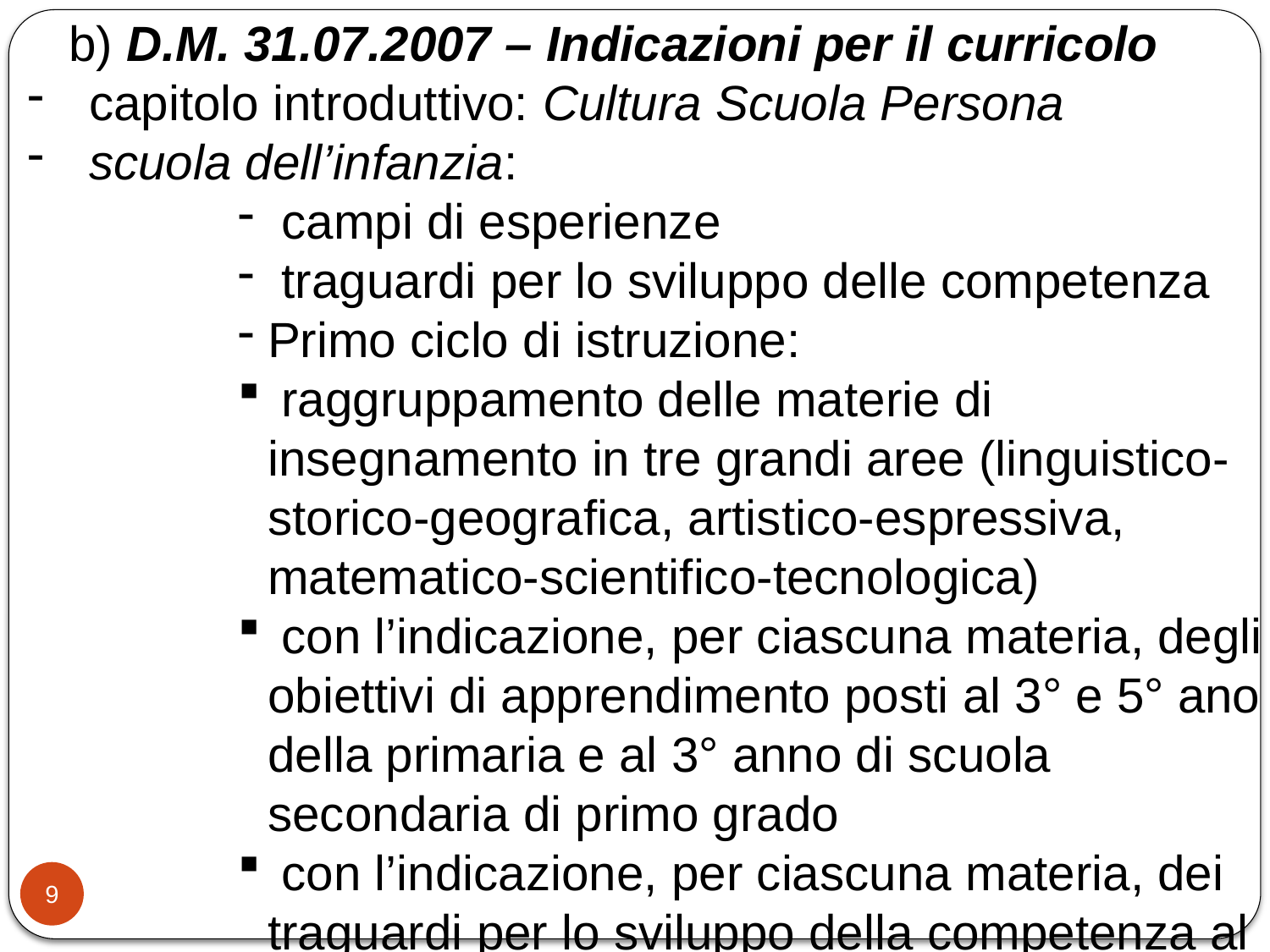

b) D.M. 31.07.2007 – Indicazioni per il curricolo
 capitolo introduttivo: Cultura Scuola Persona
 scuola dell’infanzia:
 campi di esperienze
 traguardi per lo sviluppo delle competenza
Primo ciclo di istruzione:
 raggruppamento delle materie di insegnamento in tre grandi aree (linguistico-storico-geografica, artistico-espressiva, matematico-scientifico-tecnologica)
 con l’indicazione, per ciascuna materia, degli obiettivi di apprendimento posti al 3° e 5° ano della primaria e al 3° anno di scuola secondaria di primo grado
 con l’indicazione, per ciascuna materia, dei traguardi per lo sviluppo della competenza al termine della scuola primaria e della scuola secondaria di primo grado
9